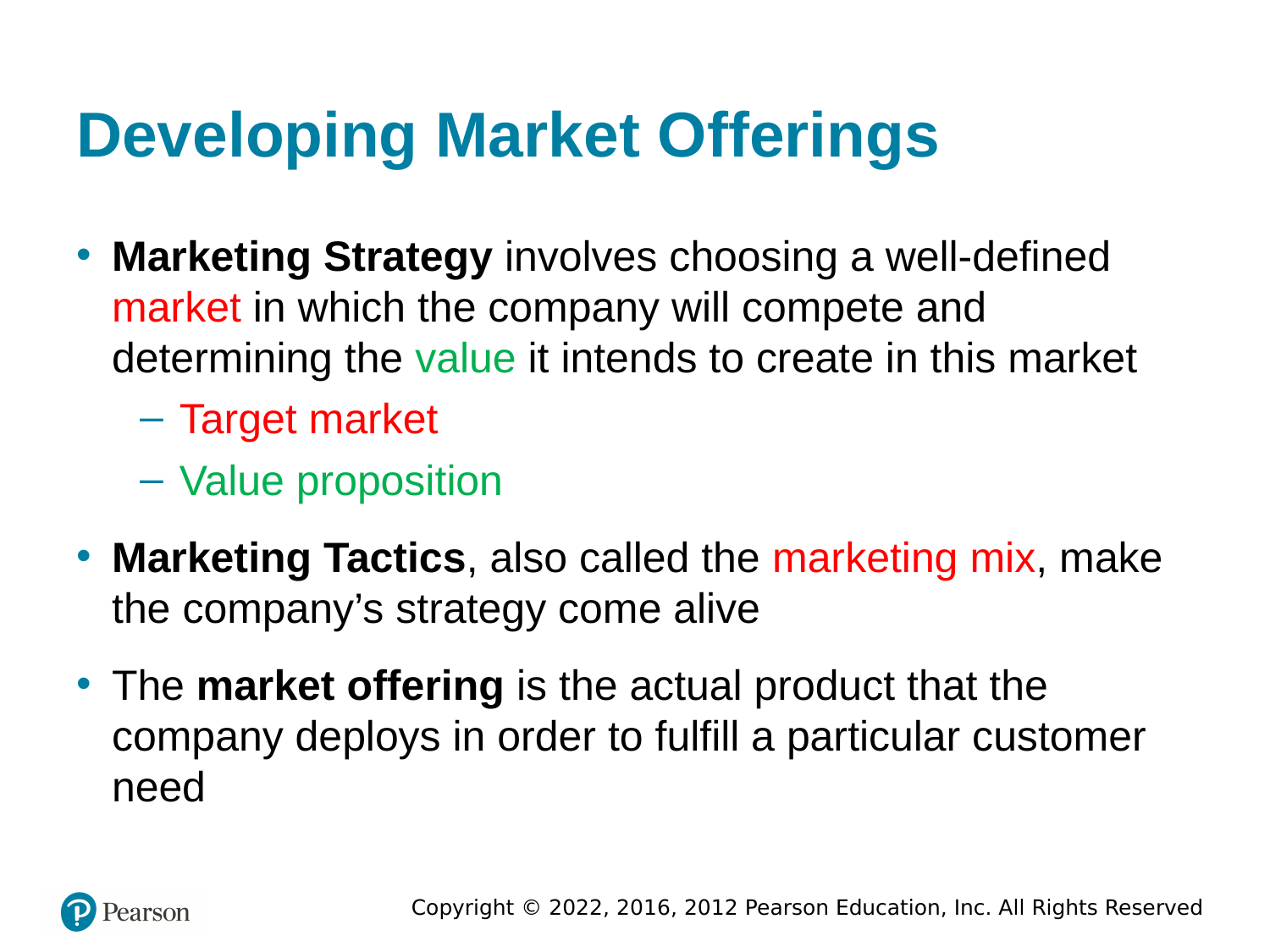

# Developing Market Offerings
Marketing Strategy involves choosing a well-defined market in which the company will compete and determining the value it intends to create in this market
Target market
Value proposition
Marketing Tactics, also called the marketing mix, make the company’s strategy come alive
The market offering is the actual product that the company deploys in order to fulfill a particular customer need